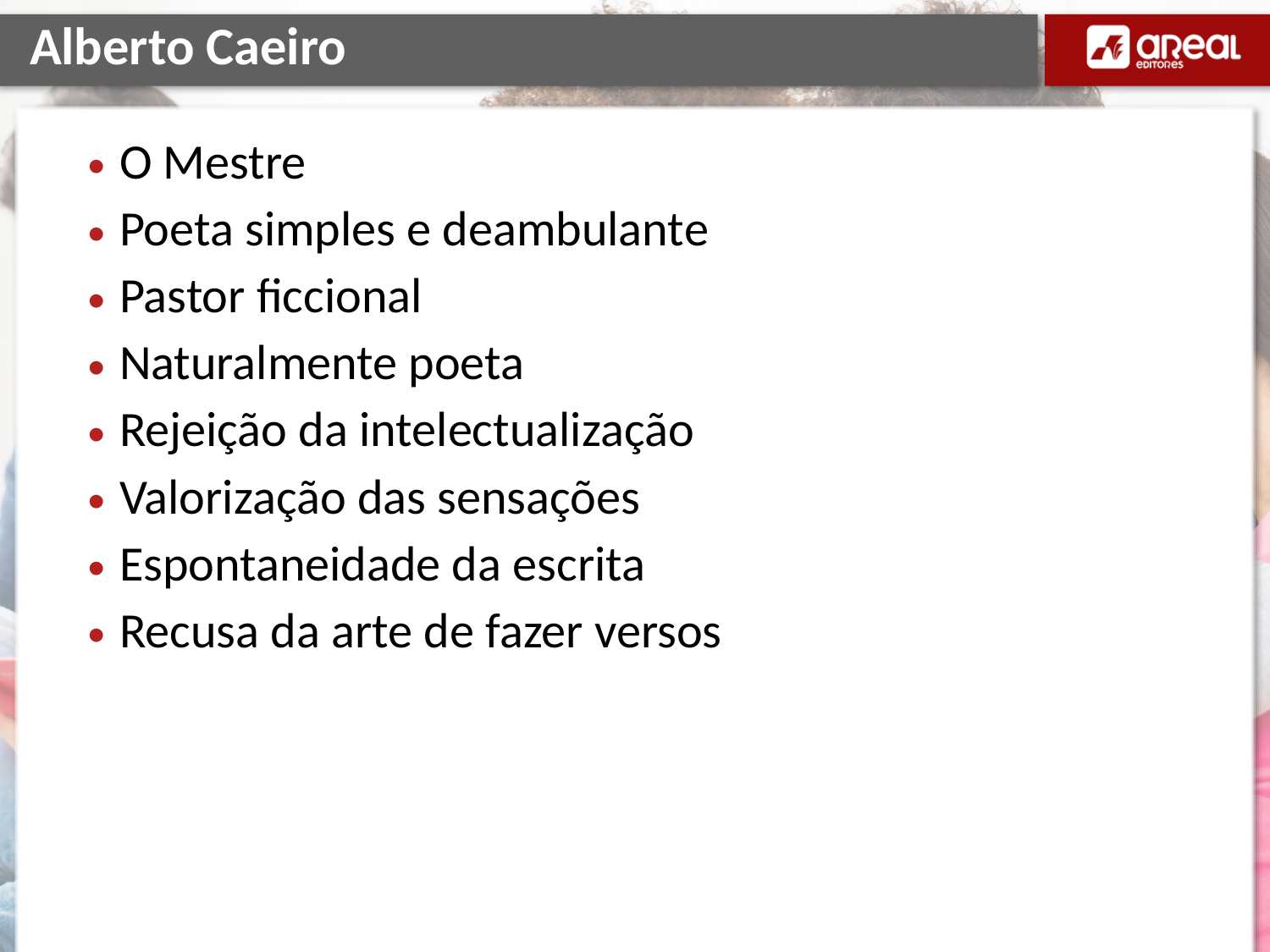

# Alberto Caeiro
O Mestre
Poeta simples e deambulante
Pastor ficcional
Naturalmente poeta
Rejeição da intelectualização
Valorização das sensações
Espontaneidade da escrita
Recusa da arte de fazer versos